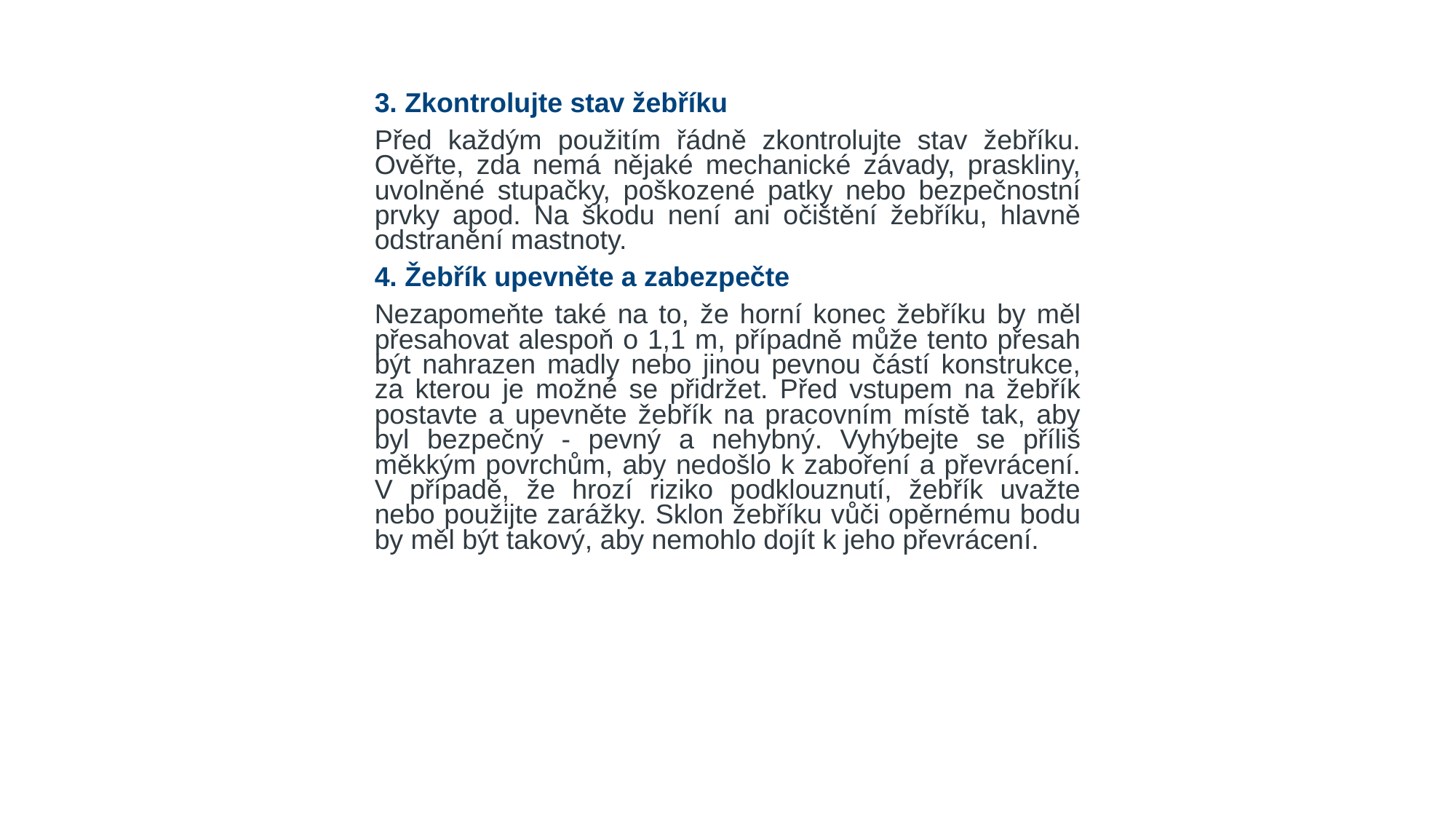

3. Zkontrolujte stav žebříku
Před každým použitím řádně zkontrolujte stav žebříku. Ověřte, zda nemá nějaké mechanické závady, praskliny, uvolněné stupačky, poškozené patky nebo bezpečnostní prvky apod. Na škodu není ani očištění žebříku, hlavně odstranění mastnoty.
4. Žebřík upevněte a zabezpečte
Nezapomeňte také na to, že horní konec žebříku by měl přesahovat alespoň o 1,1 m, případně může tento přesah být nahrazen madly nebo jinou pevnou částí konstrukce, za kterou je možné se přidržet. Před vstupem na žebřík postavte a upevněte žebřík na pracovním místě tak, aby byl bezpečný - pevný a nehybný. Vyhýbejte se příliš měkkým povrchům, aby nedošlo k zaboření a převrácení. V případě, že hrozí riziko podklouznutí, žebřík uvažte nebo použijte zarážky. Sklon žebříku vůči opěrnému bodu by měl být takový, aby nemohlo dojít k jeho převrácení.